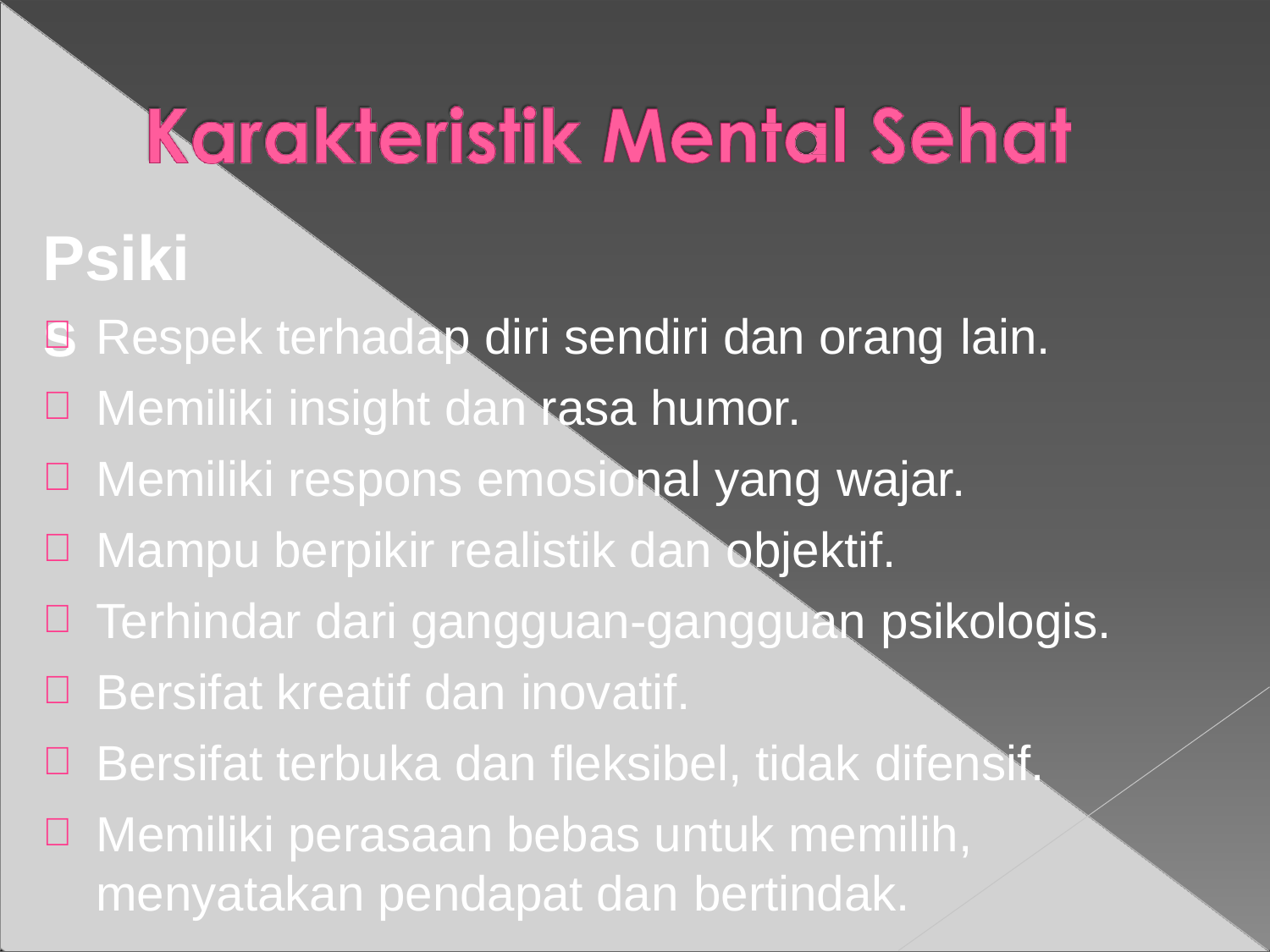

# Psikis
Respek terhadap diri sendiri dan orang lain.
Memiliki insight dan rasa humor.
Memiliki respons emosional yang wajar.
Mampu berpikir realistik dan objektif.
Terhindar dari gangguan-gangguan psikologis.
Bersifat kreatif dan inovatif.
Bersifat terbuka dan fleksibel, tidak difensif.
Memiliki perasaan bebas untuk memilih,  menyatakan pendapat dan bertindak.